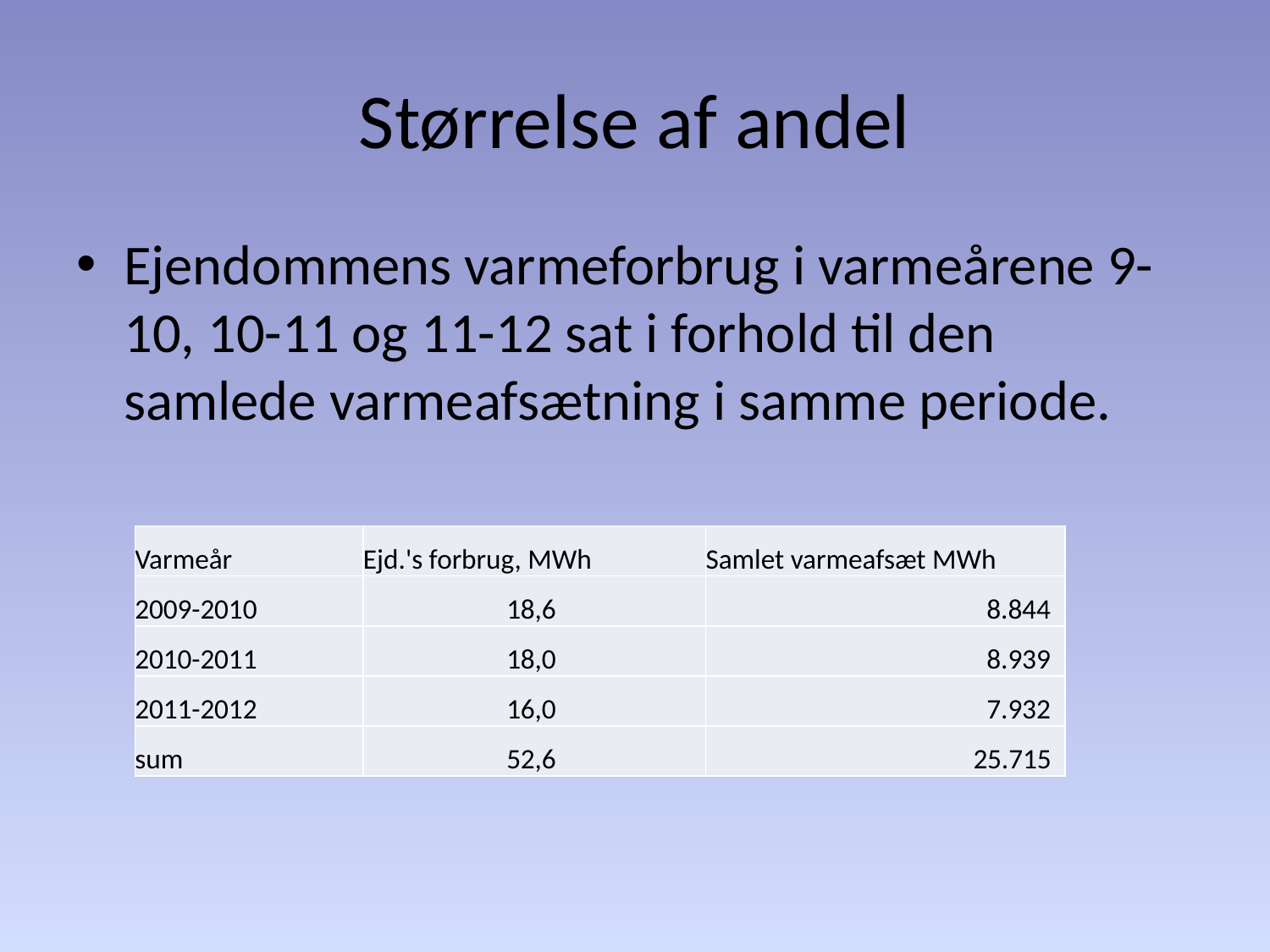

# Størrelse af andel
Ejendommens varmeforbrug i varmeårene 9-10, 10-11 og 11-12 sat i forhold til den samlede varmeafsætning i samme periode.

| Varmeår | Ejd.'s forbrug, MWh | Samlet varmeafsæt MWh |
| --- | --- | --- |
| 2009-2010 | 18,6 | 8.844 |
| 2010-2011 | 18,0 | 8.939 |
| 2011-2012 | 16,0 | 7.932 |
| sum | 52,6 | 25.715 |